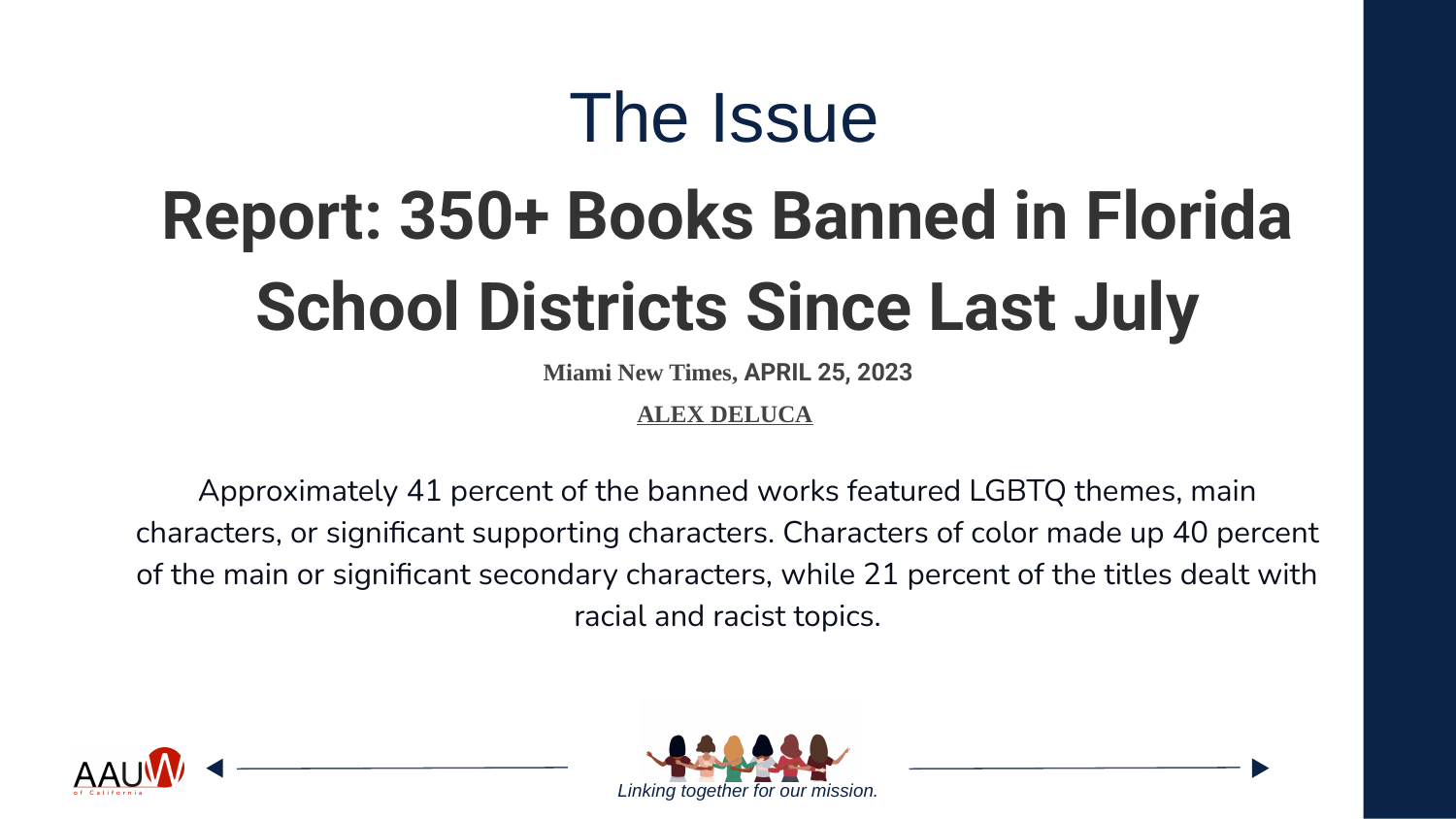

# The Issue
Report: 350+ Books Banned in Florida School Districts Since Last July
Miami New Times, APRIL 25, 2023
ALEX DELUCA
Approximately 41 percent of the banned works featured LGBTQ themes, main characters, or significant supporting characters. Characters of color made up 40 percent of the main or significant secondary characters, while 21 percent of the titles dealt with racial and racist topics.